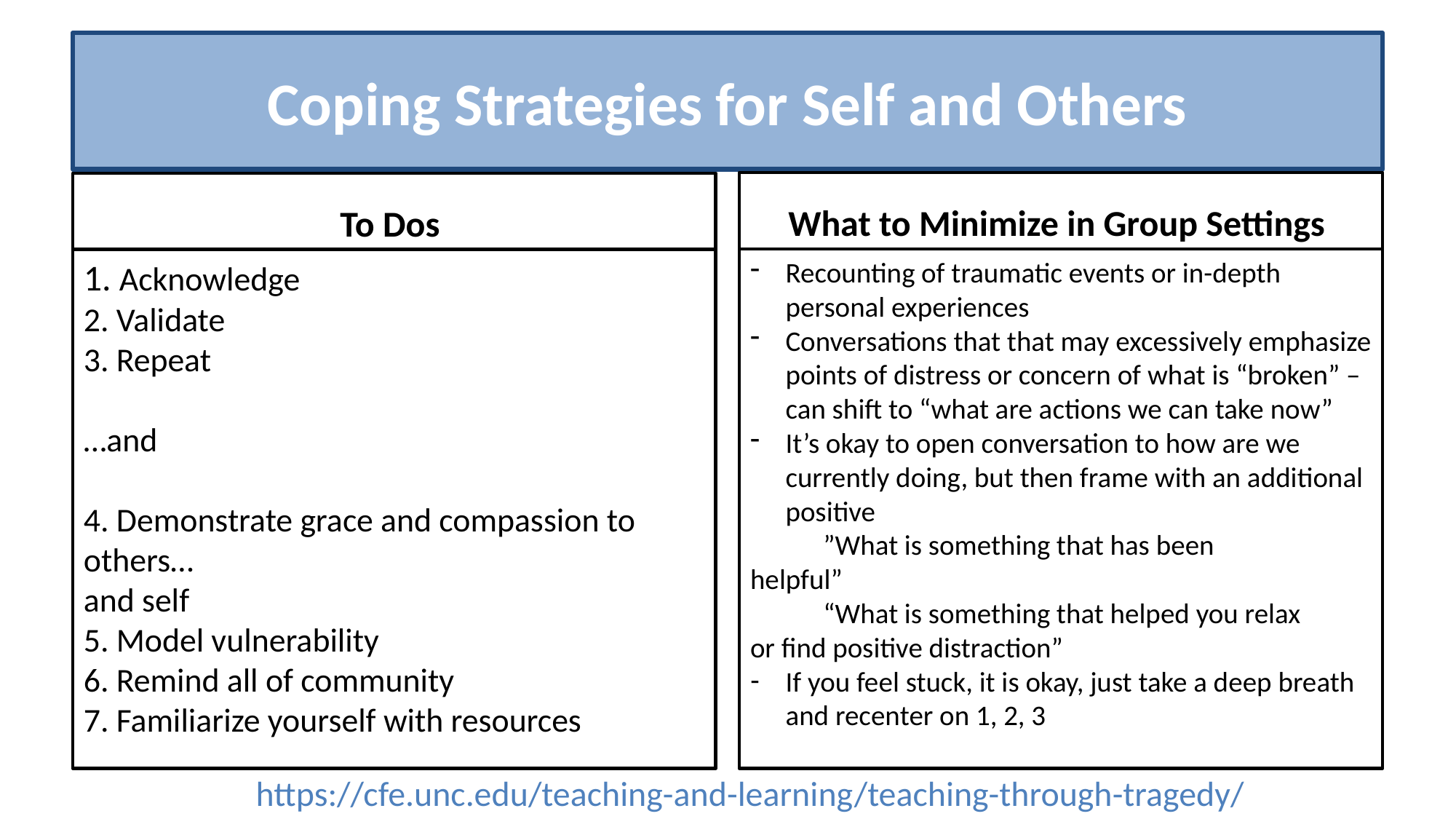

# Coping Strategies for Self and Others
What to Minimize in Group Settings
To Dos
1. Acknowledge
2. Validate
3. Repeat

…and

4. Demonstrate grace and compassion to others…
and self
5. Model vulnerability
6. Remind all of community
7. Familiarize yourself with resources

Recounting of traumatic events or in-depth personal experiences
Conversations that that may excessively emphasize points of distress or concern of what is “broken” – can shift to “what are actions we can take now”
It’s okay to open conversation to how are we currently doing, but then frame with an additional positive
	”What is something that has been 	  		   helpful”
	“What is something that helped you relax 	   or find positive distraction”
If you feel stuck, it is okay, just take a deep breath and recenter on 1, 2, 3

https://cfe.unc.edu/teaching-and-learning/teaching-through-tragedy/